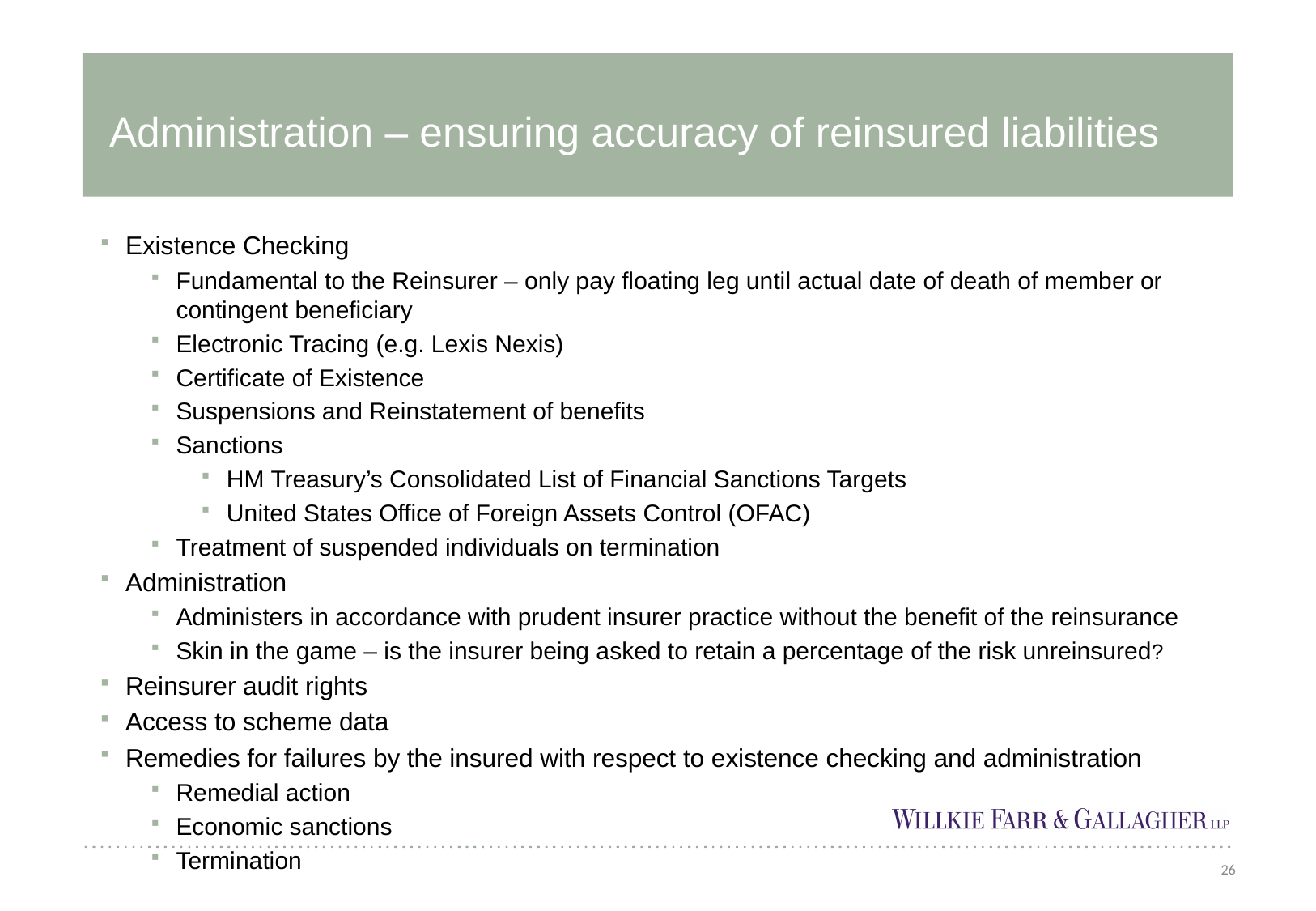

# Administration – ensuring accuracy of reinsured liabilities
Existence Checking
Fundamental to the Reinsurer – only pay floating leg until actual date of death of member or contingent beneficiary
Electronic Tracing (e.g. Lexis Nexis)
Certificate of Existence
Suspensions and Reinstatement of benefits
Sanctions
HM Treasury’s Consolidated List of Financial Sanctions Targets
United States Office of Foreign Assets Control (OFAC)
Treatment of suspended individuals on termination
Administration
Administers in accordance with prudent insurer practice without the benefit of the reinsurance
Skin in the game – is the insurer being asked to retain a percentage of the risk unreinsured?
Reinsurer audit rights
Access to scheme data
Remedies for failures by the insured with respect to existence checking and administration
Remedial action
Economic sanctions
Termination

26